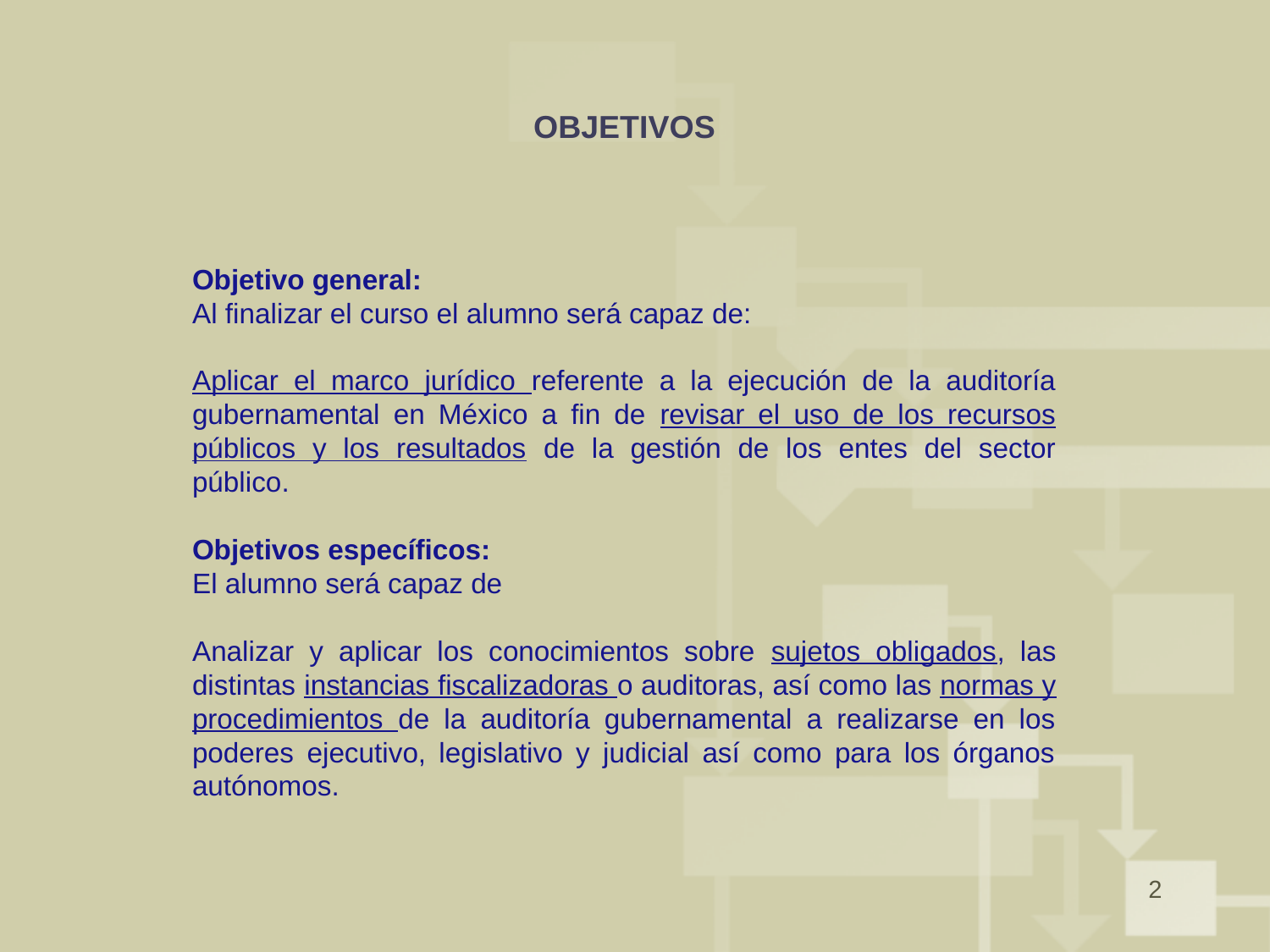

# OBJETIVOS
Objetivo general:
Al finalizar el curso el alumno será capaz de:

Aplicar el marco jurídico referente a la ejecución de la auditoría gubernamental en México a fin de revisar el uso de los recursos públicos y los resultados de la gestión de los entes del sector público.

Objetivos específicos:
El alumno será capaz de

Analizar y aplicar los conocimientos sobre sujetos obligados, las distintas instancias fiscalizadoras o auditoras, así como las normas y procedimientos de la auditoría gubernamental a realizarse en los poderes ejecutivo, legislativo y judicial así como para los órganos autónomos.

2